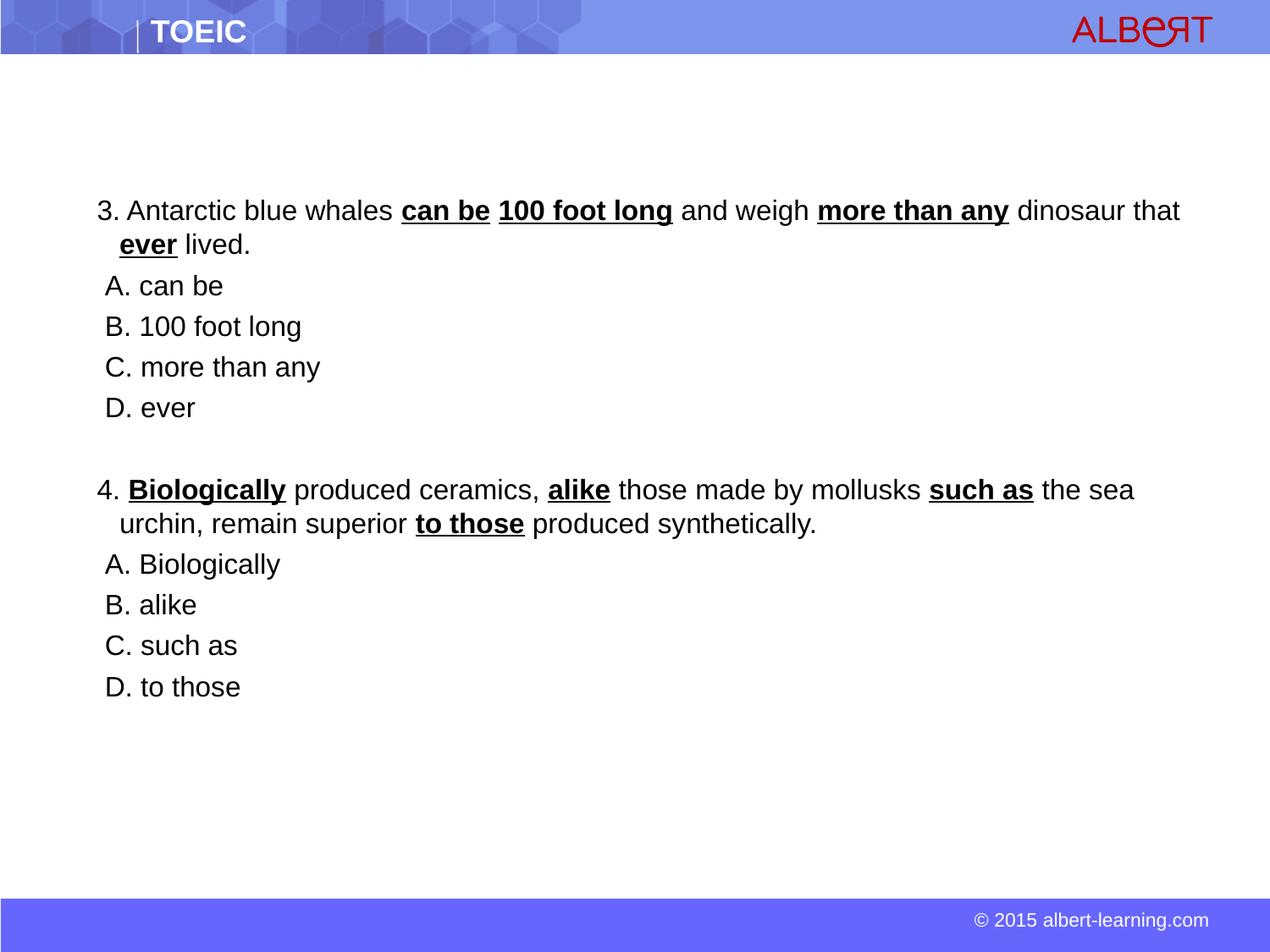

3. Antarctic blue whales can be 100 foot long and weigh more than any dinosaur that ever lived.
 A. can be
 B. 100 foot long
 C. more than any
 D. ever

4. Biologically produced ceramics, alike those made by mollusks such as the sea urchin, remain superior to those produced synthetically.
 A. Biologically
 B. alike
 C. such as
 D. to those